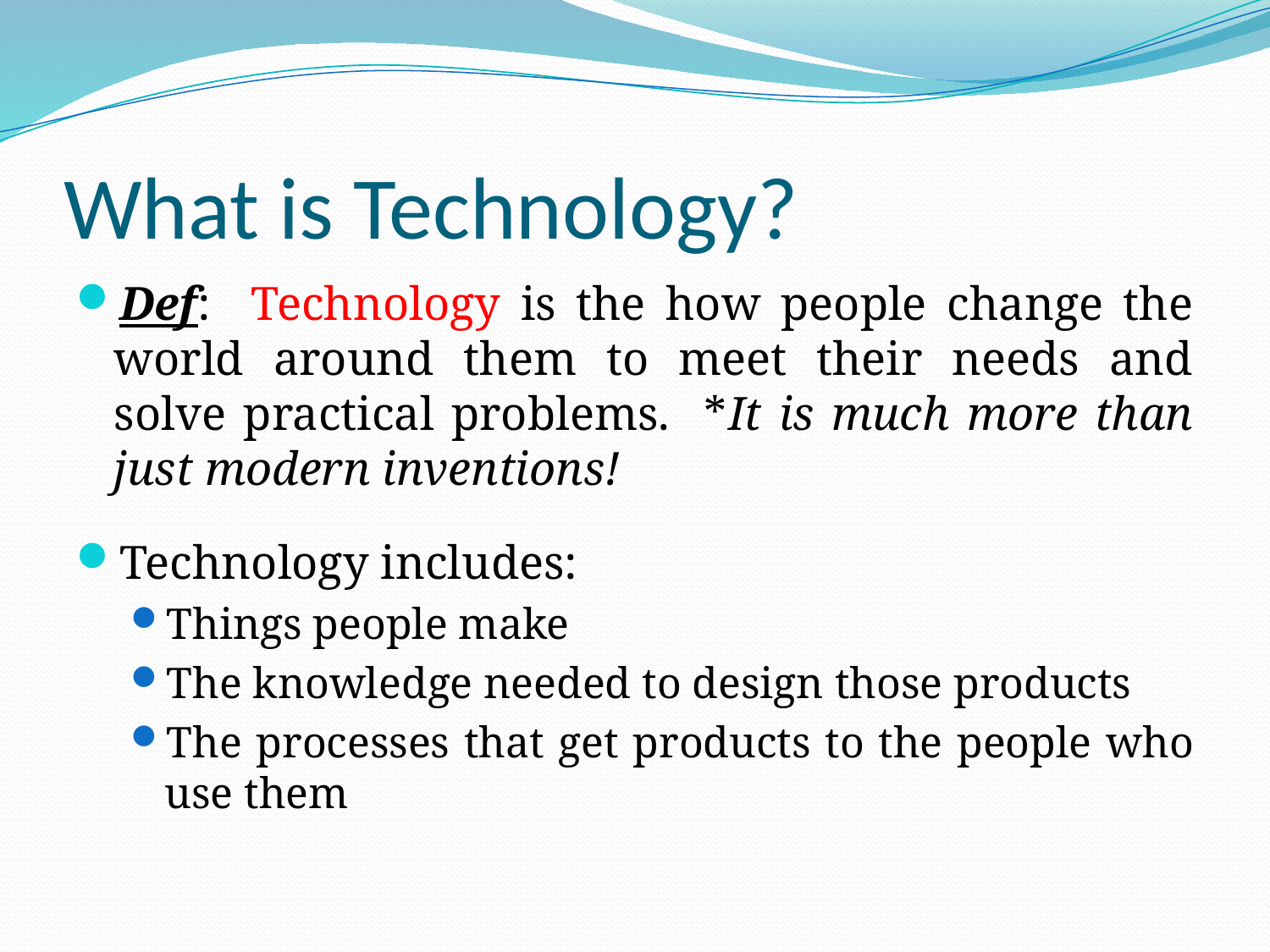

# What is Technology?
Def:  Technology is the how people change the world around them to meet their needs and solve practical problems.  *It is much more than just modern inventions!

Technology includes:
Things people make
The knowledge needed to design those products
The processes that get products to the people who use them